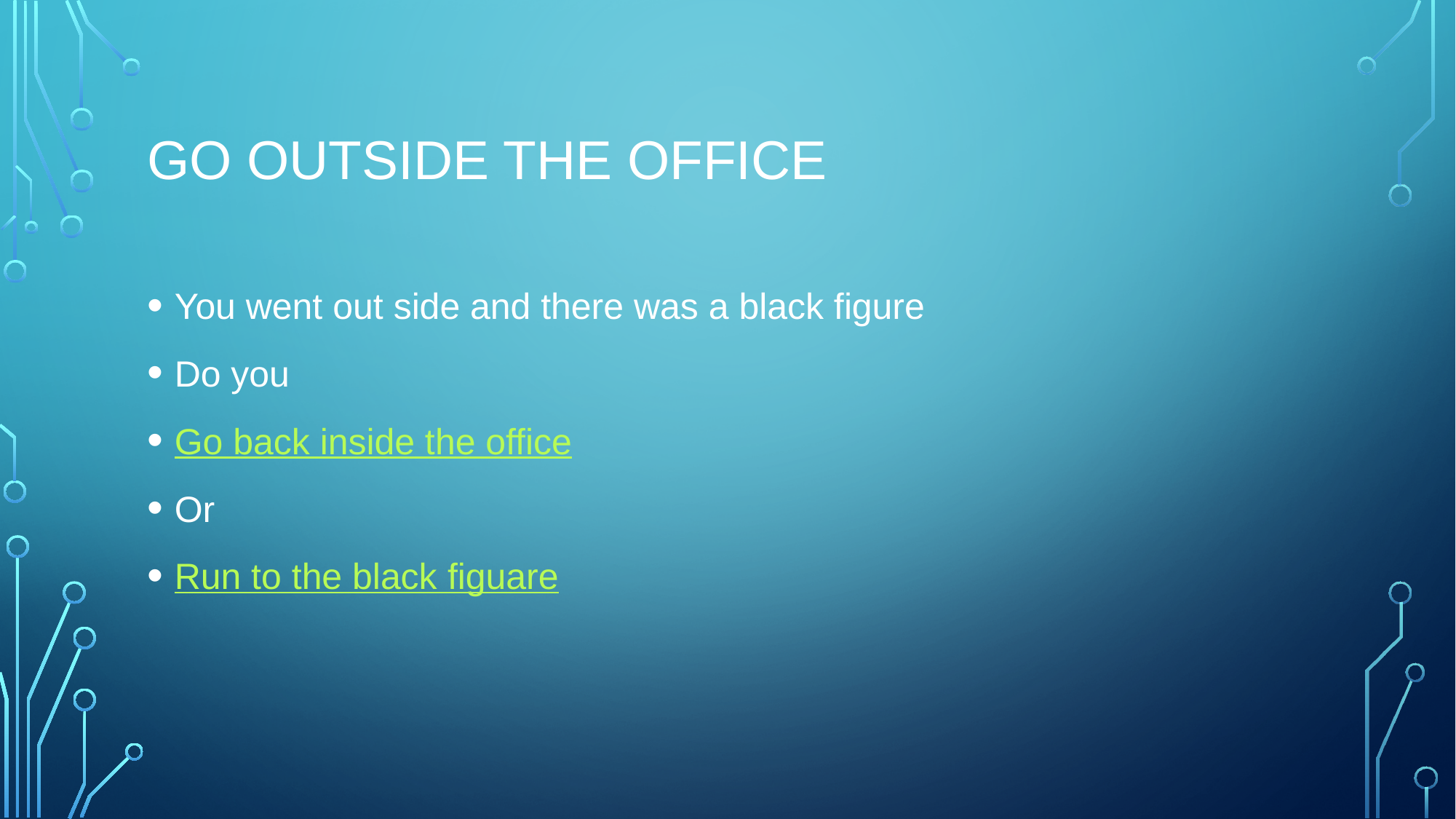

# Go outside the office
You went out side and there was a black figure
Do you
Go back inside the office
Or
Run to the black figuare